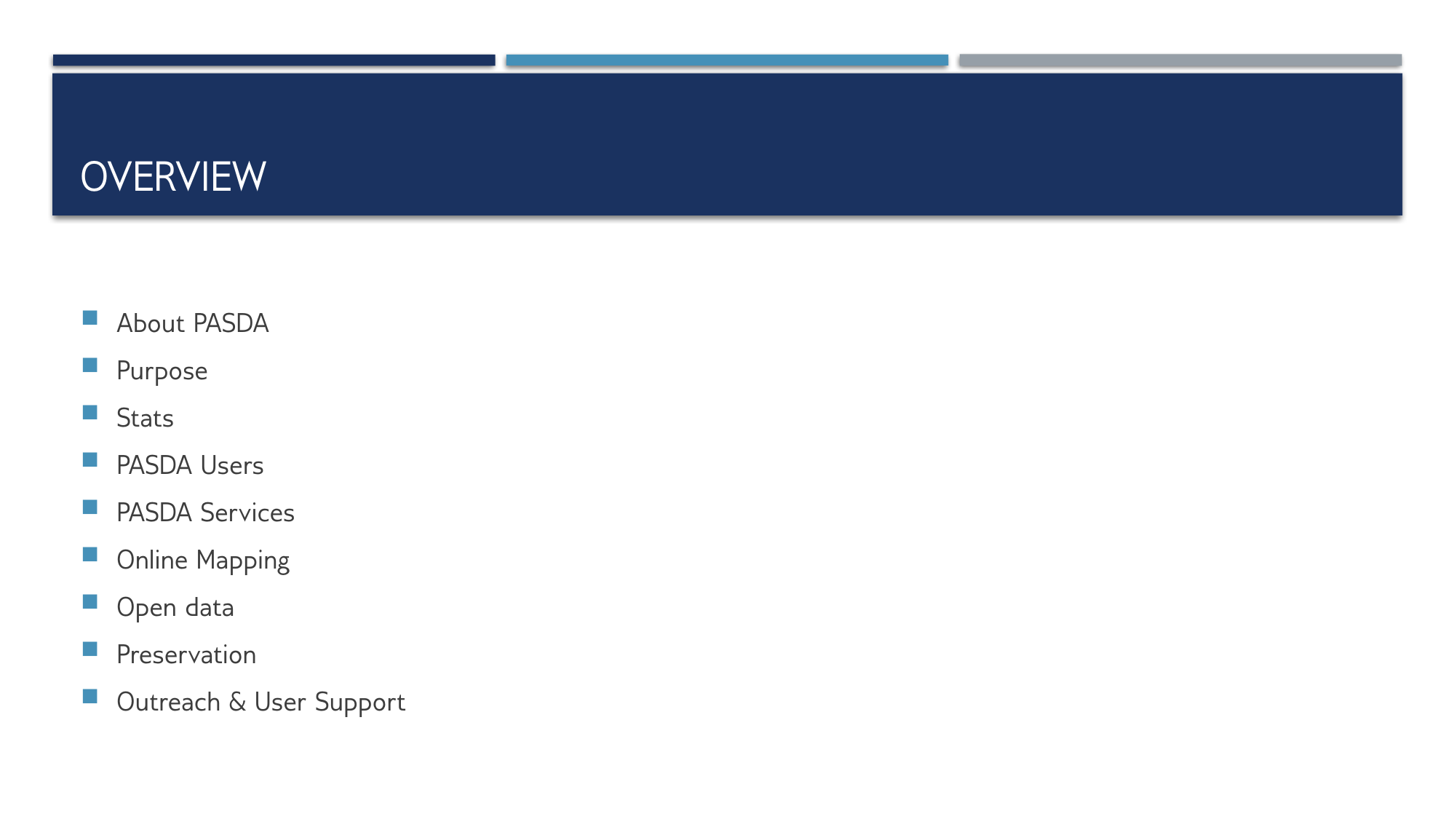

# Overview
About PASDA
Purpose
Stats
PASDA Users
PASDA Services
Online Mapping
Open data
Preservation
Outreach & User Support